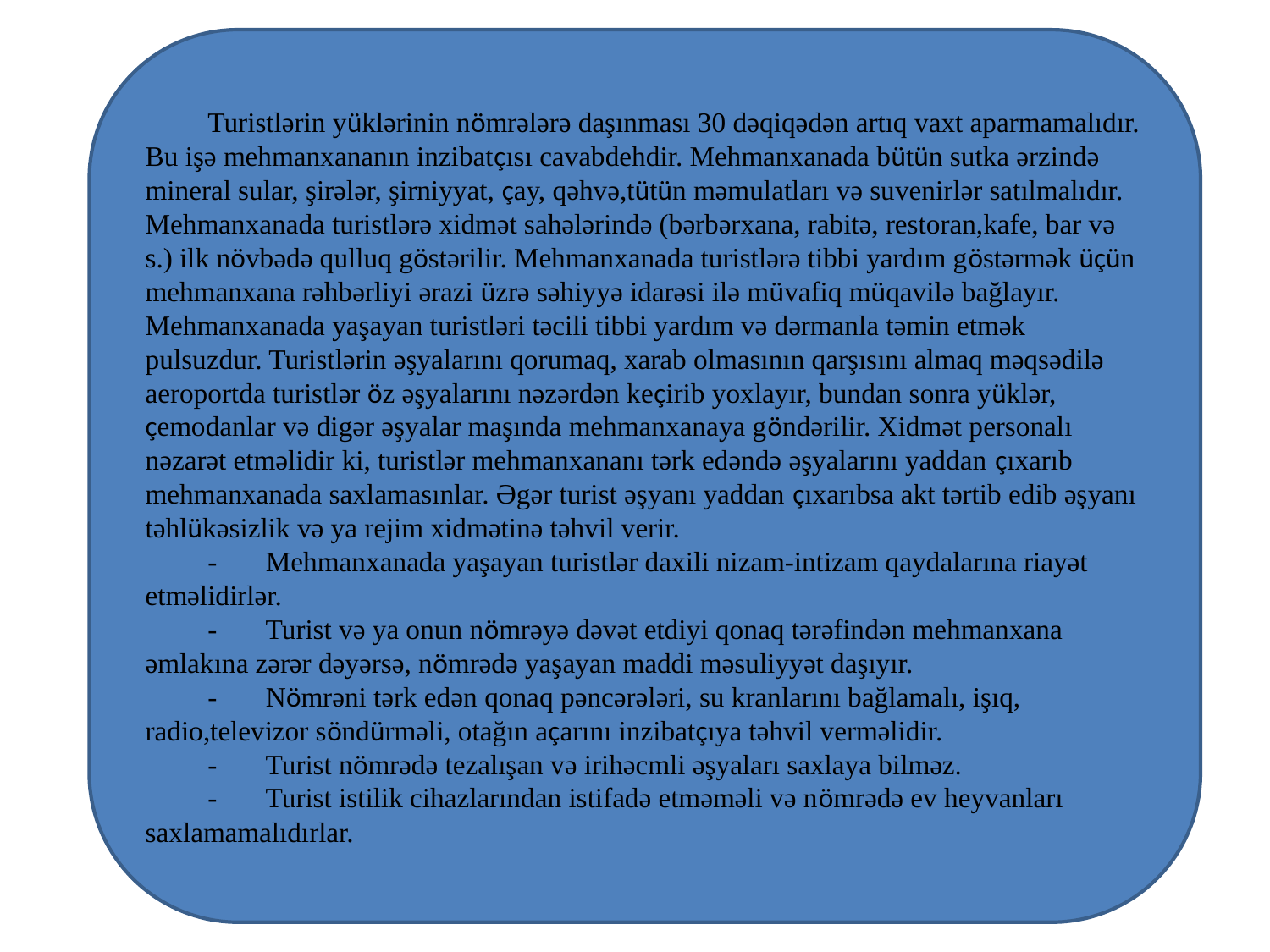

Turistlərin yüklərinin nömrələrə daşınması 30 dəqiqədən artıq vaxt aparmamalıdır. Bu işə mehmanxananın inzibatçısı cavabdehdir. Mehmanxanada bütün sutka ərzində mineral sular, şirələr, şirniyyat, çay, qəhvə,tütün məmulatları və suvenirlər satılmalıdır. Mehmanxanada turistlərə xidmət sahələrində (bərbərxana, rabitə, restoran,kafe, bar və s.) ilk növbədə qulluq göstərilir. Mehmanxanada turistlərə tibbi yardım göstərmək üçün mehmanxana rəhbərliyi ərazi üzrə səhiyyə idarəsi ilə müvafiq müqavilə bağlayır. Mehmanxanada yaşayan turistləri təcili tibbi yardım və dərmanla təmin etmək pulsuzdur. Turistlərin əşyalarını qorumaq, xarab olmasının qarşısını almaq məqsədilə aeroportda turistlər öz əşyalarını nəzərdən keçirib yoxlayır, bundan sonra yüklər, çemodanlar və digər əşyalar maşında mehmanxanaya göndərilir. Xidmət personalı nəzarət etməlidir ki, turistlər mehmanxananı tərk edəndə əşyalarını yaddan çıxarıb mehmanxanada saxlamasınlar. Əgər turist əşyanı yaddan çıxarıbsa akt tərtib edib əşyanı təhlükəsizlik və ya rejim xidmətinə təhvil verir.
-       Mehmanxanada yaşayan turistlər daxili nizam-intizam qaydalarına riayət etməlidirlər.
-       Turist və ya onun nömrəyə dəvət etdiyi qonaq tərəfindən mehmanxana əmlakına zərər dəyərsə, nömrədə yaşayan maddi məsuliyyət daşıyır.
-       Nömrəni tərk edən qonaq pəncərələri, su kranlarını bağlamalı, işıq, radio,televizor söndürməli, otağın açarını inzibatçıya təhvil verməlidir.
-       Turist nömrədə tezalışan və irihəcmli əşyaları saxlaya bilməz.
-       Turist istilik cihazlarından istifadə etməməli və nömrədə ev heyvanları saxlamamalıdırlar.